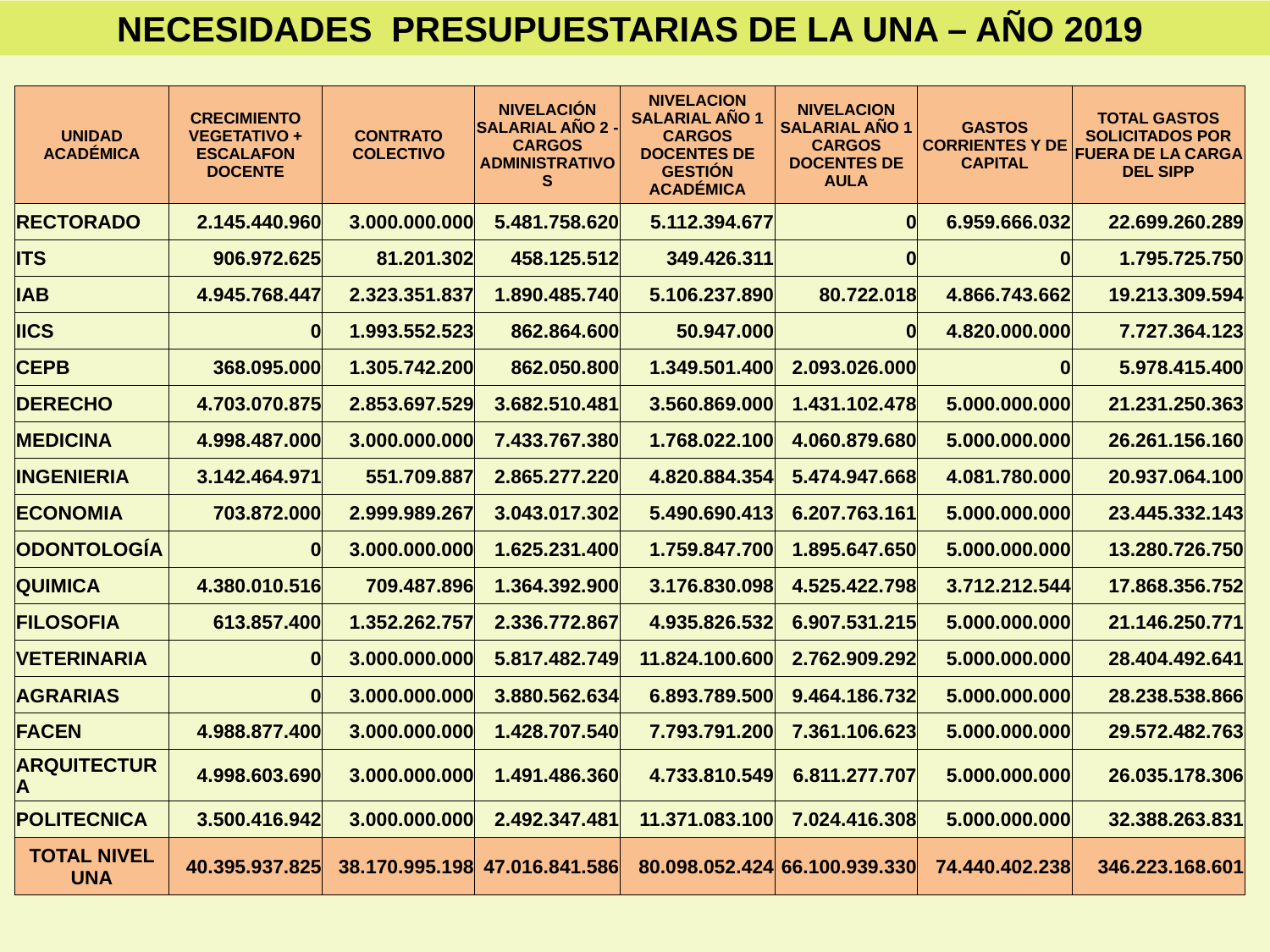

NECESIDADES  PRESUPUESTARIAS DE LA UNA – AÑO 2019
| UNIDAD ACADÉMICA | CRECIMIENTO VEGETATIVO + ESCALAFON DOCENTE | CONTRATO COLECTIVO | NIVELACIÓN SALARIAL AÑO 2 - CARGOS ADMINISTRATIVOS | NIVELACION SALARIAL AÑO 1 CARGOS DOCENTES DE GESTIÓN ACADÉMICA | NIVELACION SALARIAL AÑO 1 CARGOS DOCENTES DE AULA | GASTOS CORRIENTES Y DE CAPITAL | TOTAL GASTOS SOLICITADOS POR FUERA DE LA CARGA DEL SIPP |
| --- | --- | --- | --- | --- | --- | --- | --- |
| RECTORADO | 2.145.440.960 | 3.000.000.000 | 5.481.758.620 | 5.112.394.677 | 0 | 6.959.666.032 | 22.699.260.289 |
| ITS | 906.972.625 | 81.201.302 | 458.125.512 | 349.426.311 | 0 | 0 | 1.795.725.750 |
| IAB | 4.945.768.447 | 2.323.351.837 | 1.890.485.740 | 5.106.237.890 | 80.722.018 | 4.866.743.662 | 19.213.309.594 |
| IICS | 0 | 1.993.552.523 | 862.864.600 | 50.947.000 | 0 | 4.820.000.000 | 7.727.364.123 |
| CEPB | 368.095.000 | 1.305.742.200 | 862.050.800 | 1.349.501.400 | 2.093.026.000 | 0 | 5.978.415.400 |
| DERECHO | 4.703.070.875 | 2.853.697.529 | 3.682.510.481 | 3.560.869.000 | 1.431.102.478 | 5.000.000.000 | 21.231.250.363 |
| MEDICINA | 4.998.487.000 | 3.000.000.000 | 7.433.767.380 | 1.768.022.100 | 4.060.879.680 | 5.000.000.000 | 26.261.156.160 |
| INGENIERIA | 3.142.464.971 | 551.709.887 | 2.865.277.220 | 4.820.884.354 | 5.474.947.668 | 4.081.780.000 | 20.937.064.100 |
| ECONOMIA | 703.872.000 | 2.999.989.267 | 3.043.017.302 | 5.490.690.413 | 6.207.763.161 | 5.000.000.000 | 23.445.332.143 |
| ODONTOLOGÍA | 0 | 3.000.000.000 | 1.625.231.400 | 1.759.847.700 | 1.895.647.650 | 5.000.000.000 | 13.280.726.750 |
| QUIMICA | 4.380.010.516 | 709.487.896 | 1.364.392.900 | 3.176.830.098 | 4.525.422.798 | 3.712.212.544 | 17.868.356.752 |
| FILOSOFIA | 613.857.400 | 1.352.262.757 | 2.336.772.867 | 4.935.826.532 | 6.907.531.215 | 5.000.000.000 | 21.146.250.771 |
| VETERINARIA | 0 | 3.000.000.000 | 5.817.482.749 | 11.824.100.600 | 2.762.909.292 | 5.000.000.000 | 28.404.492.641 |
| AGRARIAS | 0 | 3.000.000.000 | 3.880.562.634 | 6.893.789.500 | 9.464.186.732 | 5.000.000.000 | 28.238.538.866 |
| FACEN | 4.988.877.400 | 3.000.000.000 | 1.428.707.540 | 7.793.791.200 | 7.361.106.623 | 5.000.000.000 | 29.572.482.763 |
| ARQUITECTURA | 4.998.603.690 | 3.000.000.000 | 1.491.486.360 | 4.733.810.549 | 6.811.277.707 | 5.000.000.000 | 26.035.178.306 |
| POLITECNICA | 3.500.416.942 | 3.000.000.000 | 2.492.347.481 | 11.371.083.100 | 7.024.416.308 | 5.000.000.000 | 32.388.263.831 |
| TOTAL NIVEL UNA | 40.395.937.825 | 38.170.995.198 | 47.016.841.586 | 80.098.052.424 | 66.100.939.330 | 74.440.402.238 | 346.223.168.601 |